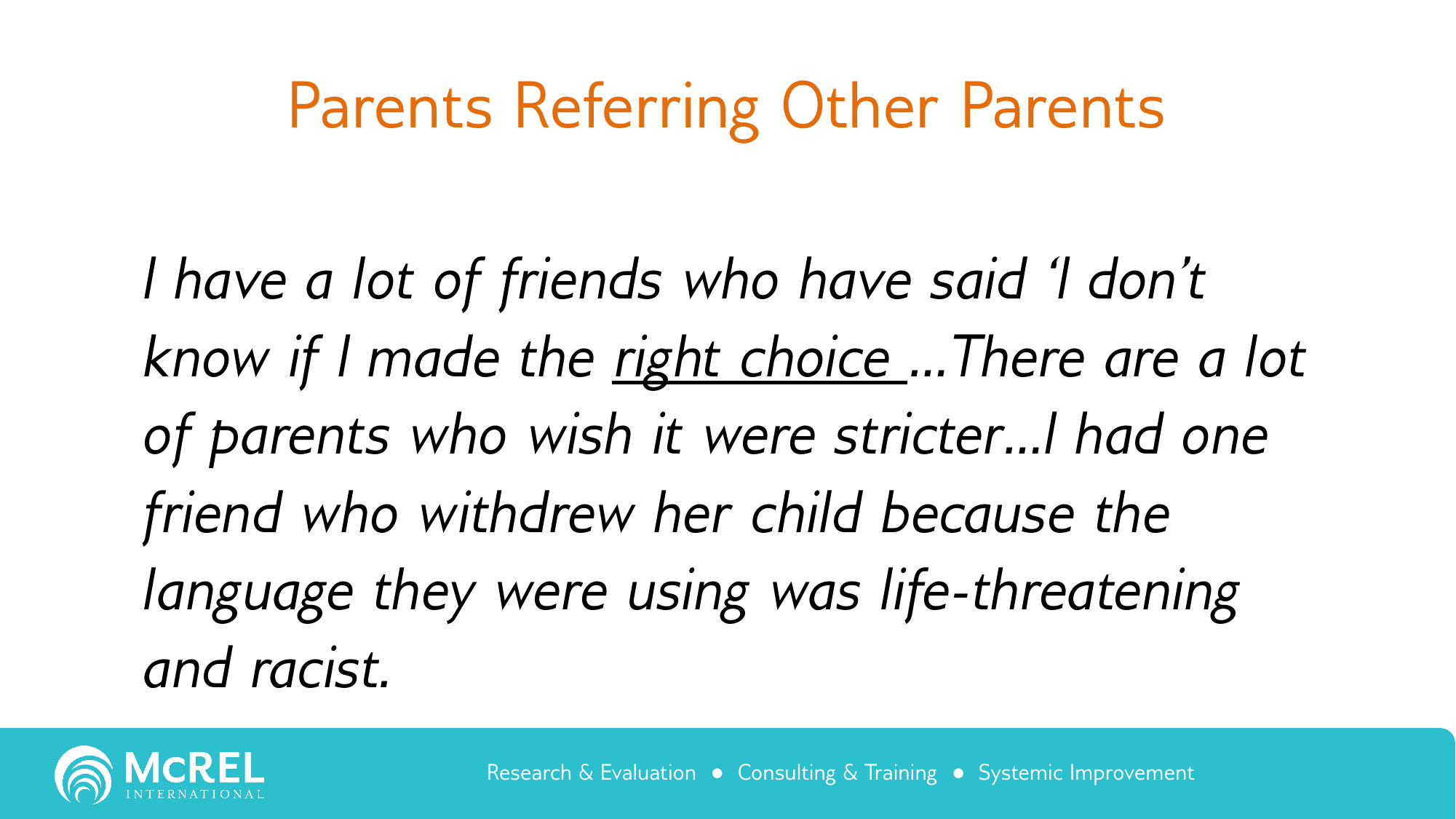

# Parents Referring Other Parents
I have a lot of friends who have said ‘I don’t know if I made the right choice …There are a lot of parents who wish it were stricter…I had one friend who withdrew her child because the language they were using was life-threatening and racist.